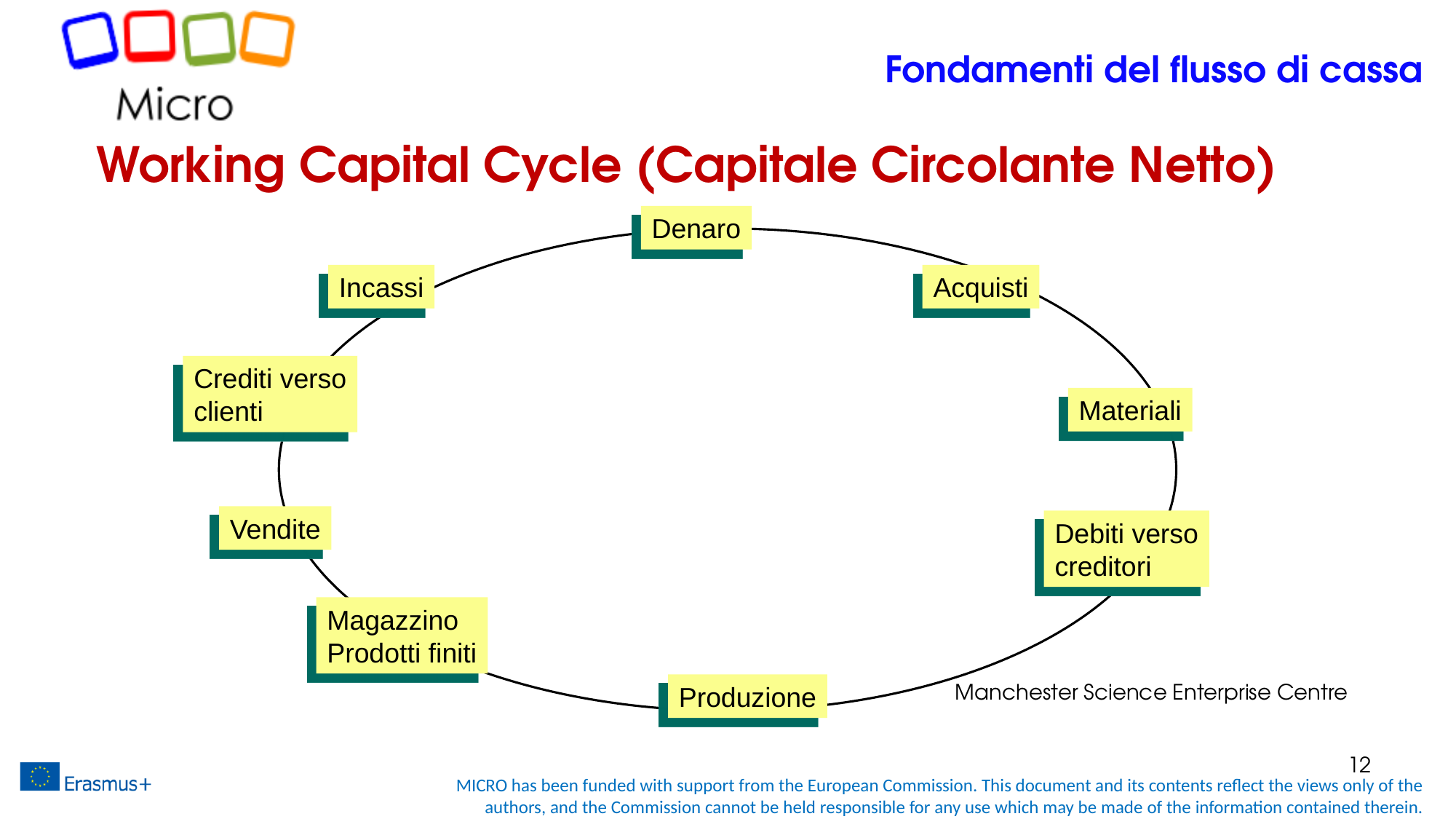

# Fondamenti del flusso di cassa
Working Capital Cycle (Capitale Circolante Netto)

Denaro

Incassi
Acquisti
Crediti verso
clienti
Materiali
Vendite
Debiti verso
creditori
Magazzino
Prodotti finiti
Produzione
Manchester Science Enterprise Centre

12